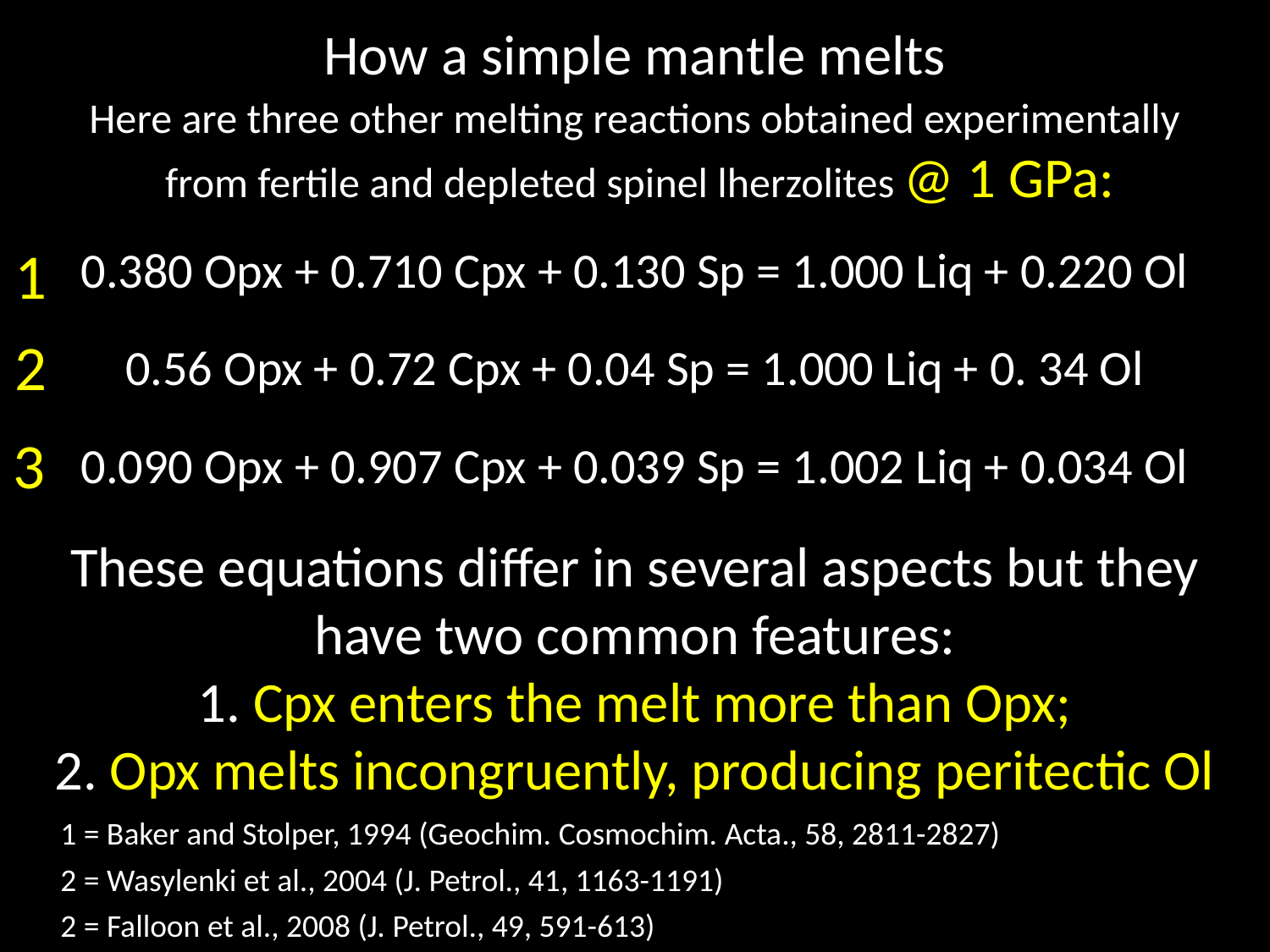

How a simple mantle melts
Here are three other melting reactions obtained experimentally  from fertile and depleted spinel lherzolites @ 1 GPa:
1
0.380 Opx + 0.710 Cpx + 0.130 Sp = 1.000 Liq + 0.220 Ol
2
0.56 Opx + 0.72 Cpx + 0.04 Sp = 1.000 Liq + 0. 34 Ol
3
0.090 Opx + 0.907 Cpx + 0.039 Sp = 1.002 Liq + 0.034 Ol
These equations differ in several aspects but they have two common features:
1. Cpx enters the melt more than Opx;
2. Opx melts incongruently, producing peritectic Ol
1 = Baker and Stolper, 1994 (Geochim. Cosmochim. Acta., 58, 2811-2827)
2 = Wasylenki et al., 2004 (J. Petrol., 41, 1163-1191)

2 = Falloon et al., 2008 (J. Petrol., 49, 591-613)